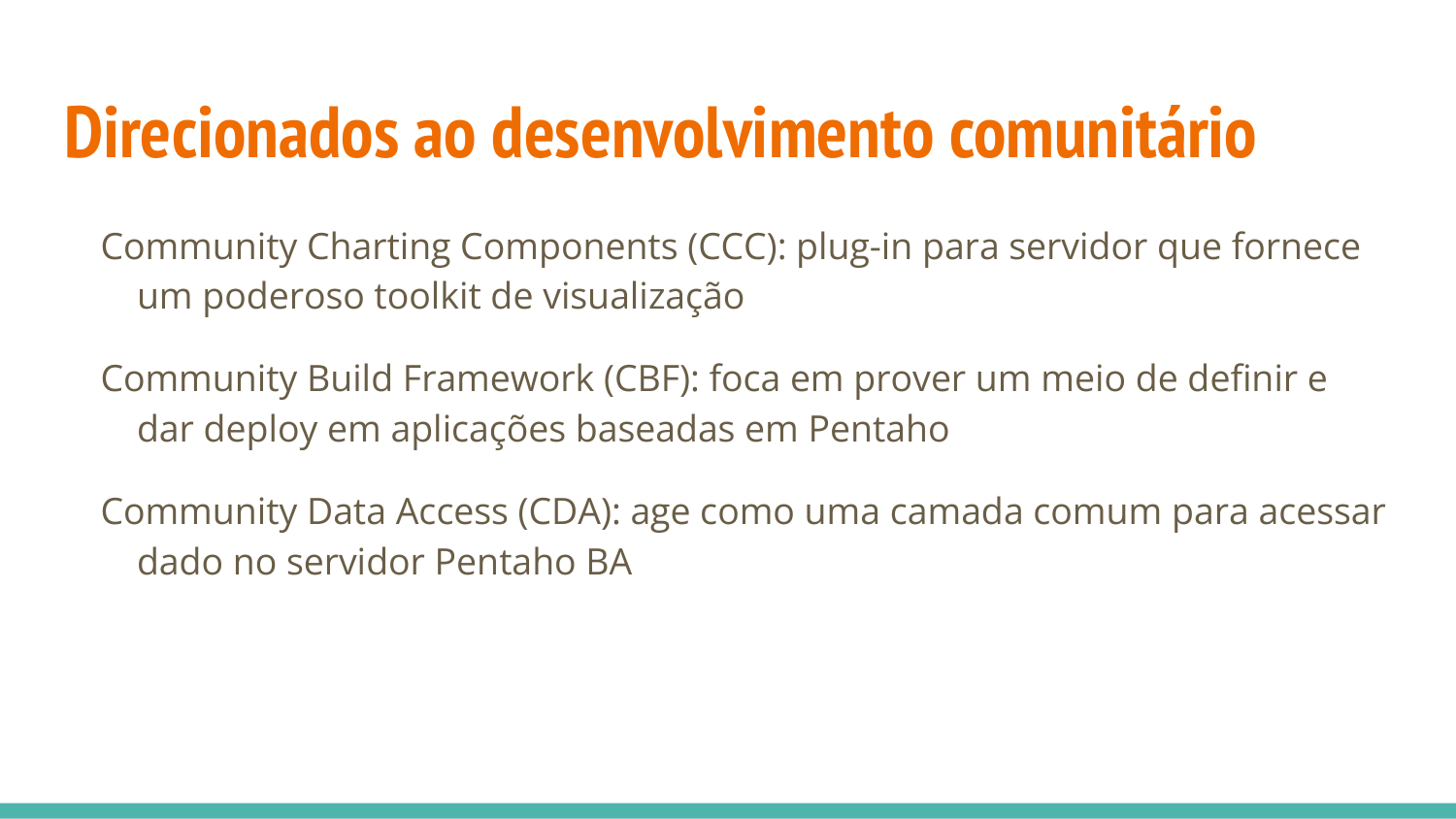

# Direcionados ao desenvolvimento comunitário
Community Charting Components (CCC): plug-in para servidor que fornece um poderoso toolkit de visualização
Community Build Framework (CBF): foca em prover um meio de definir e dar deploy em aplicações baseadas em Pentaho
Community Data Access (CDA): age como uma camada comum para acessar dado no servidor Pentaho BA